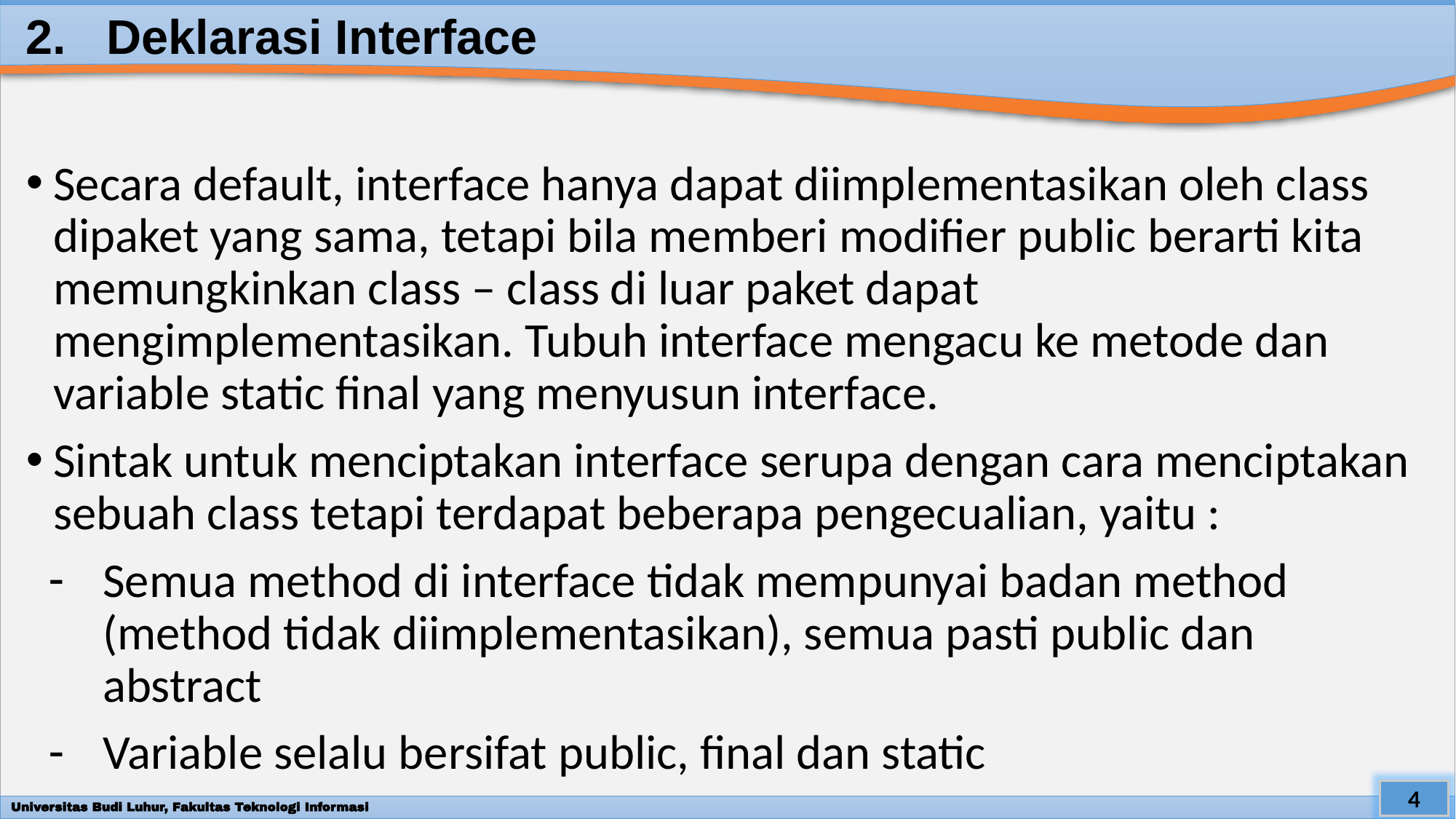

# 2.   Deklarasi Interface
Secara default, interface hanya dapat diimplementasikan oleh class dipaket yang sama, tetapi bila memberi modifier public berarti kita memungkinkan class – class di luar paket dapat mengimplementasikan. Tubuh interface mengacu ke metode dan variable static final yang menyusun interface.
Sintak untuk menciptakan interface serupa dengan cara menciptakan sebuah class tetapi terdapat beberapa pengecualian, yaitu :
Semua method di interface tidak mempunyai badan method (method tidak diimplementasikan), semua pasti public dan abstract
Variable selalu bersifat public, final dan static